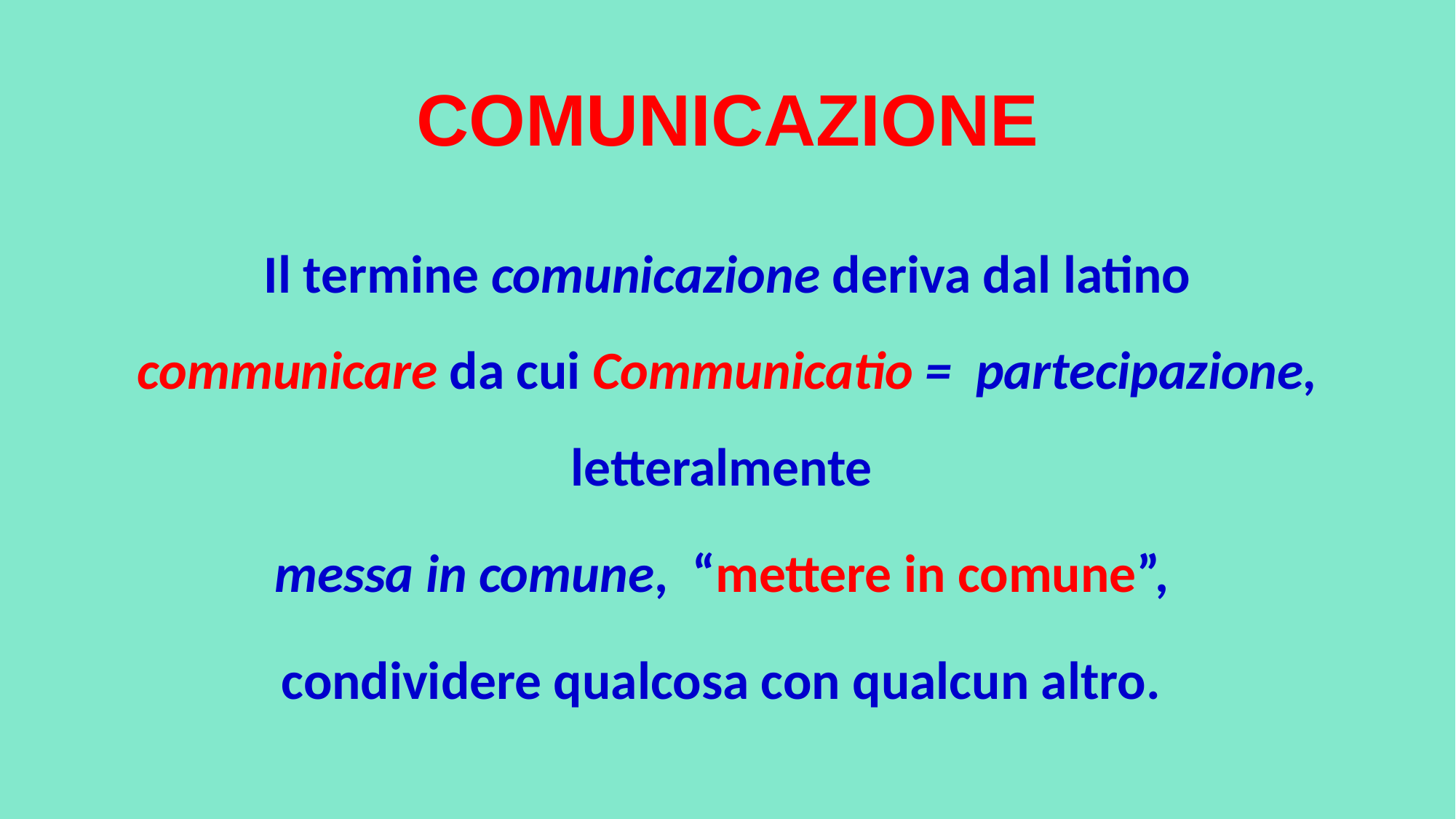

# COMUNICAZIONE
Il termine comunicazione deriva dal latino communicare da cui Communicatio =  partecipazione, letteralmente
messa in comune,  “mettere in comune”,
condividere qualcosa con qualcun altro.